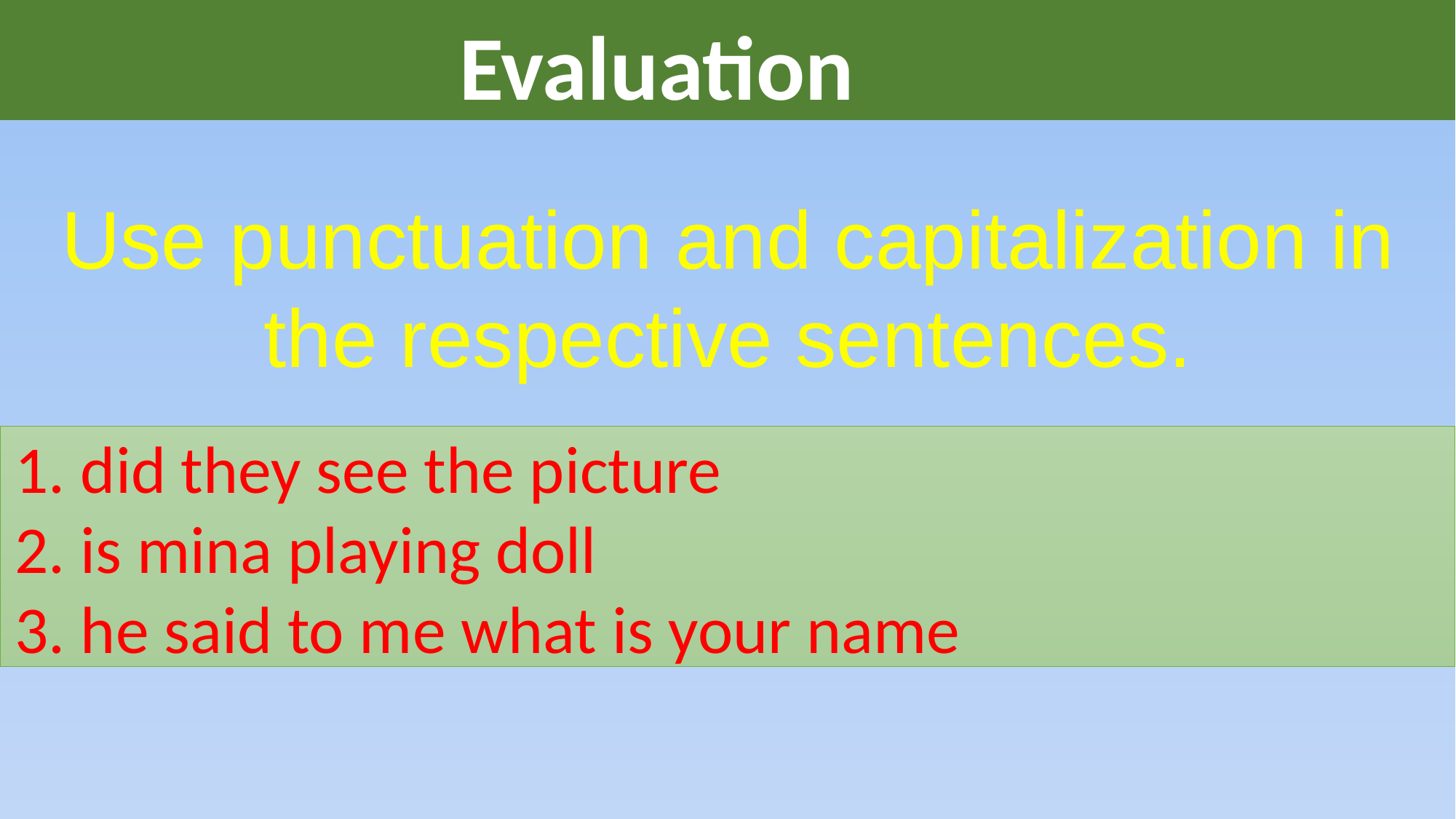

Evaluation
Use punctuation and capitalization in the respective sentences.
 1. did they see the picture
 2. is mina playing doll
 3. he said to me what is your name